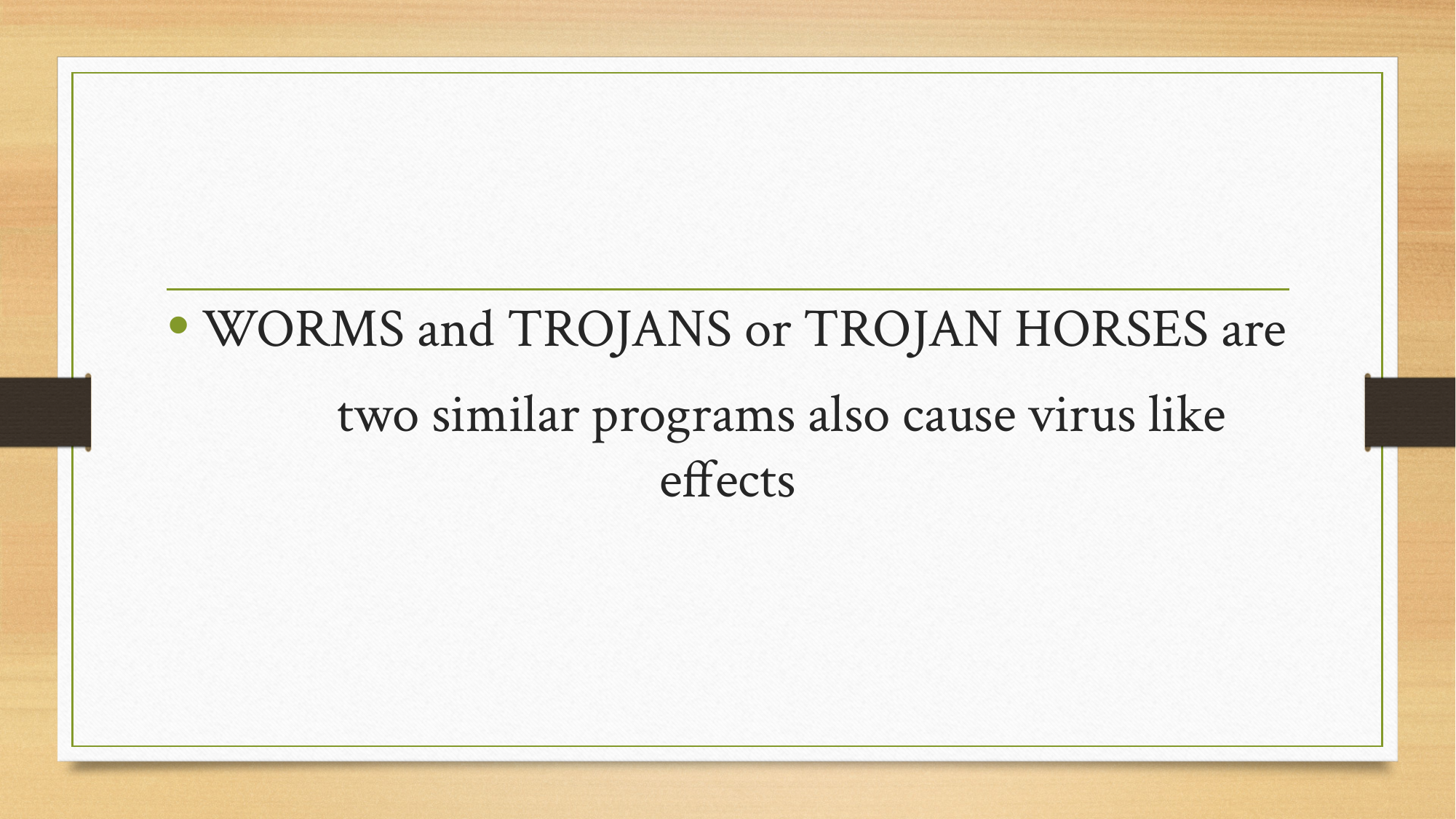

WORMS and TROJANS or TROJAN HORSES are
	two similar programs also cause virus like effects